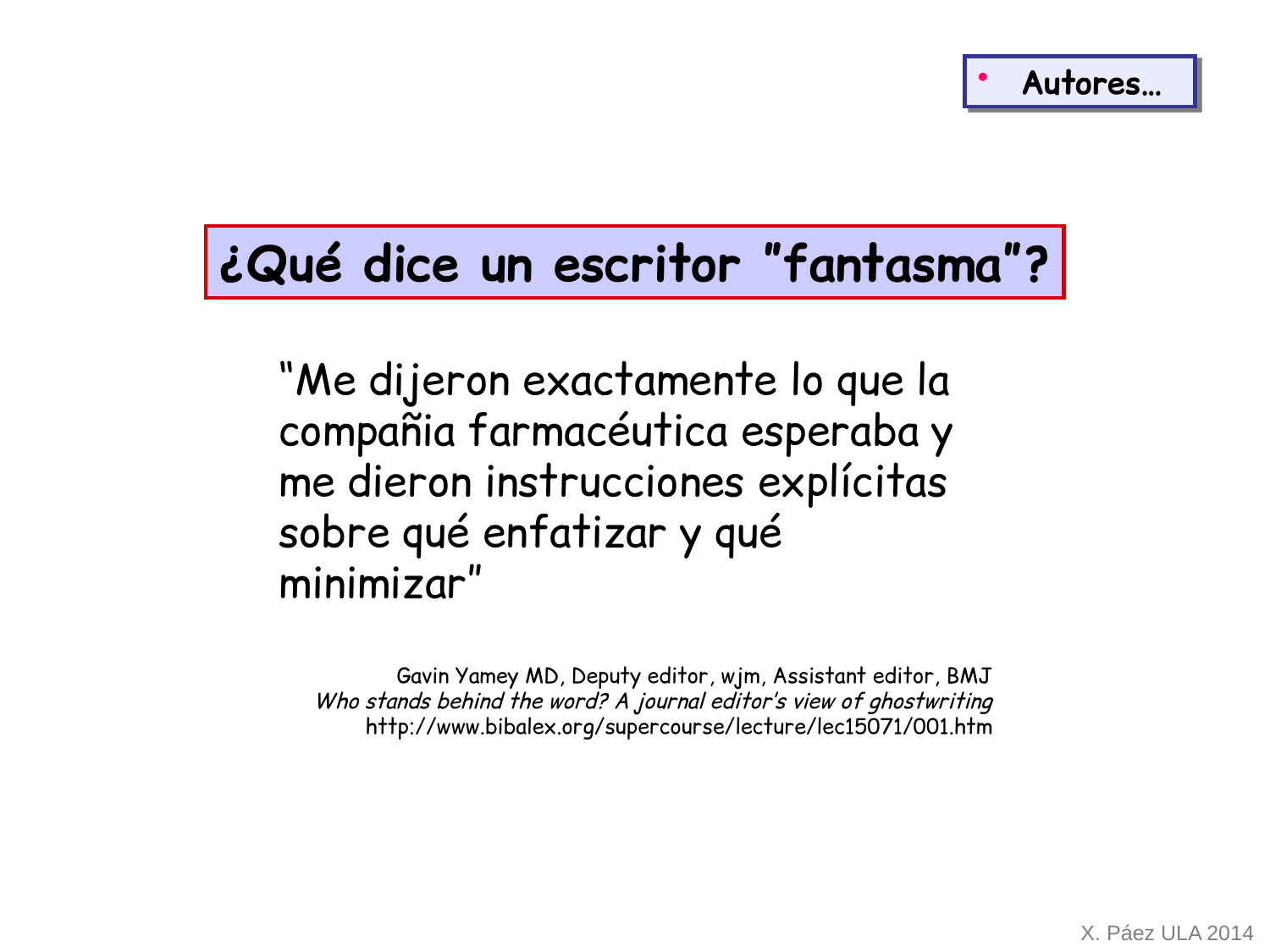

Autores…
¿Qué dice un escritor ”fantasma”?
“Me dijeron exactamente lo que la compañia farmacéutica esperaba y me dieron instrucciones explícitas sobre qué enfatizar y qué minimizar”
Gavin Yamey MD, Deputy editor, wjm, Assistant editor, BMJ
Who stands behind the word? A journal editor’s view of ghostwriting
http://www.bibalex.org/supercourse/lecture/lec15071/001.htm
X. Páez ULA 2014